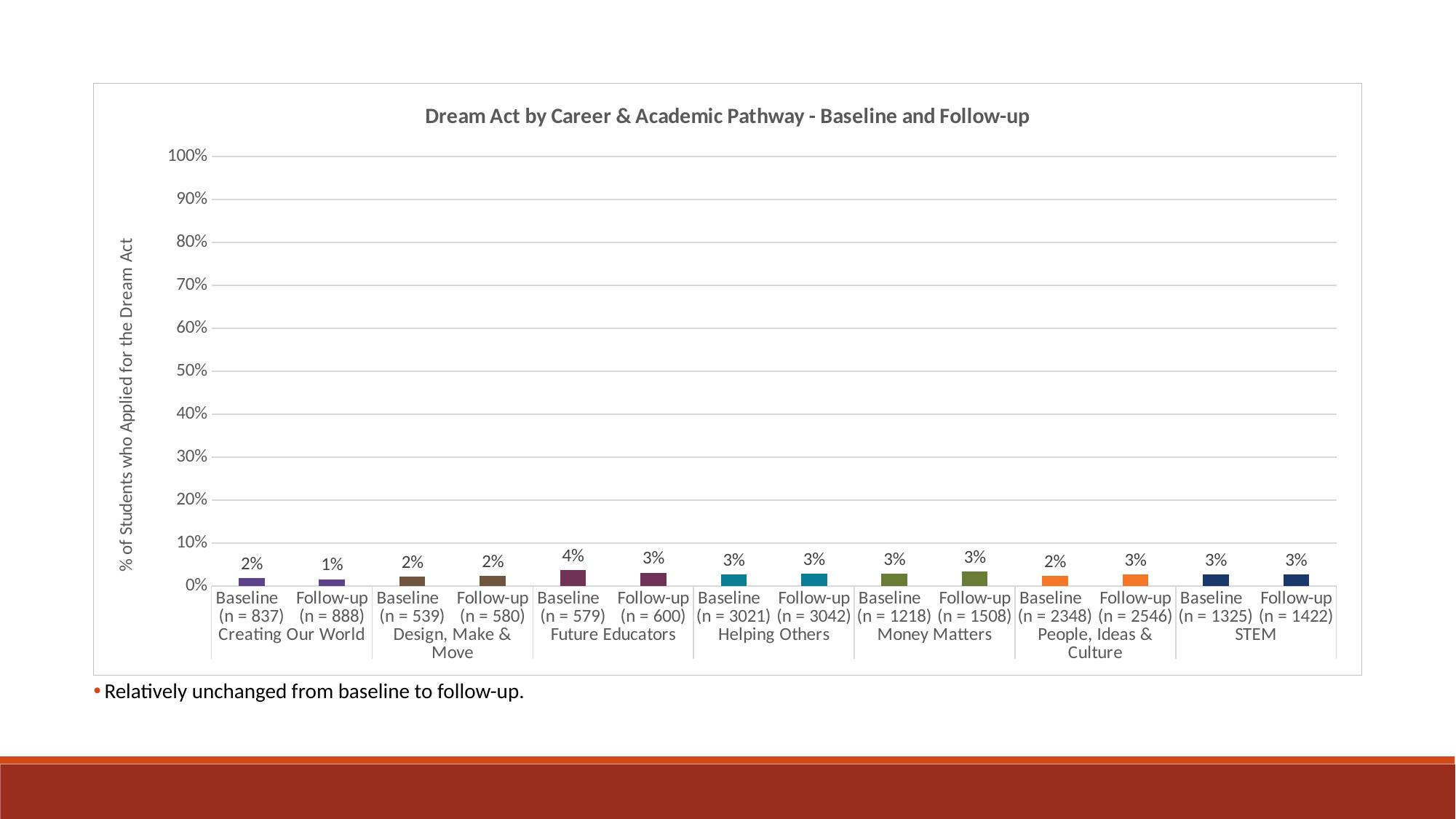

### Chart: Dream Act by Career & Academic Pathway - Baseline and Follow-up

| Category | Dream Act Applied - Yes (%) |
|---|---|
| Baseline   (n = 837) | 0.017921146953405 |
| Follow-up (n = 888) | 0.0146396396396396 |
| Baseline   (n = 539) | 0.0204081632653061 |
| Follow-up (n = 580) | 0.0224137931034483 |
| Baseline   (n = 579) | 0.0362694300518135 |
| Follow-up (n = 600) | 0.03 |
| Baseline   (n = 3021) | 0.0264812975835816 |
| Follow-up (n = 3042) | 0.0276134122287968 |
| Baseline   (n = 1218) | 0.0279146141215107 |
| Follow-up (n = 1508) | 0.0318302387267905 |
| Baseline   (n = 2348) | 0.0221465076660988 |
| Follow-up (n = 2546) | 0.0263157894736842 |
| Baseline   (n = 1325) | 0.0256603773584906 |
| Follow-up (n = 1422) | 0.0253164556962025 |
Relatively unchanged from baseline to follow-up.